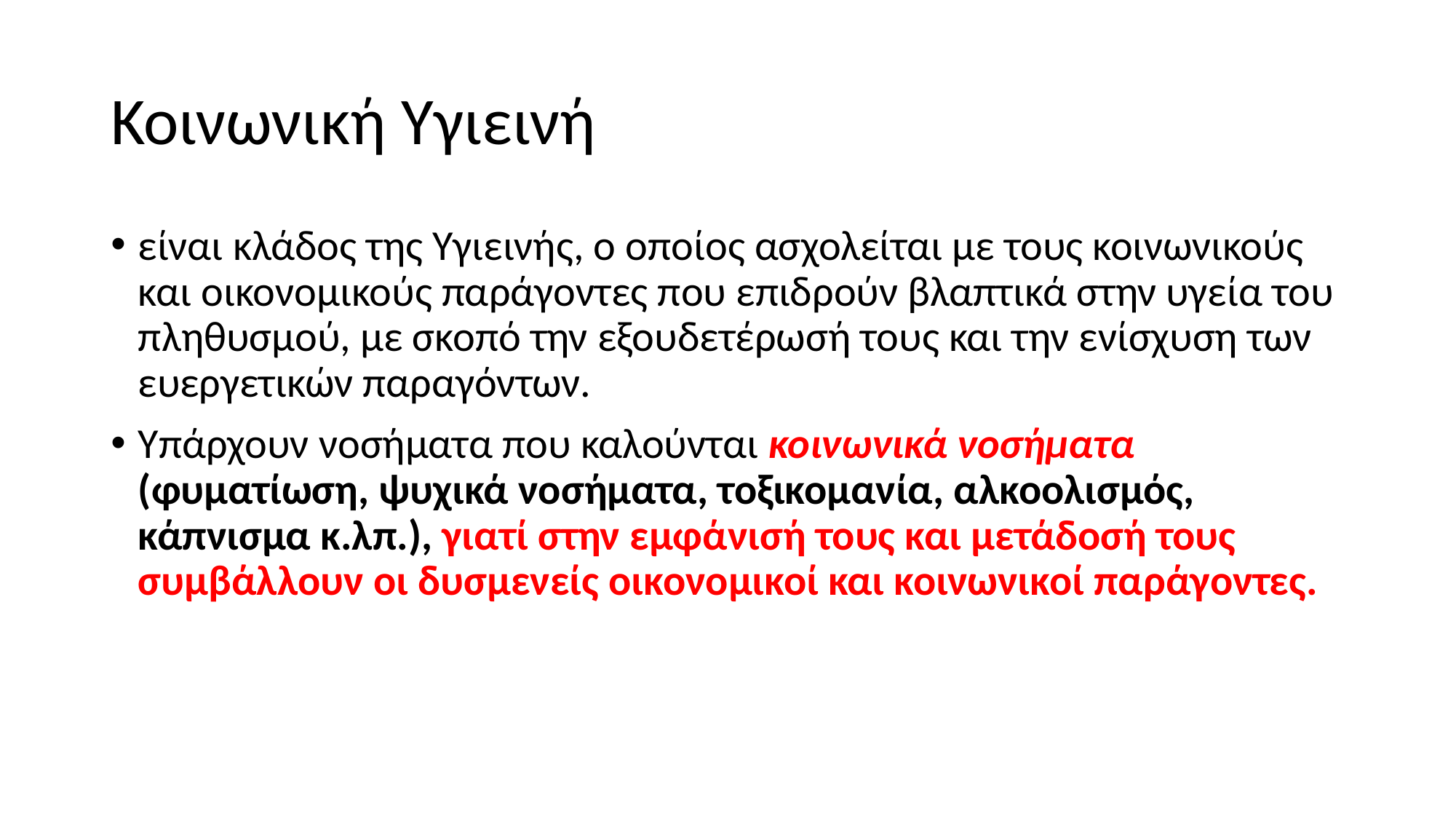

# Κοινωνική Υγιεινή
είναι κλάδος της Υγιεινής, ο οποίος ασχολείται με τους κοινωνικούς και οικονομικούς παράγοντες που επιδρούν βλαπτικά στην υγεία του πληθυσμού, με σκοπό την εξουδετέρωσή τους και την ενίσχυση των ευεργετικών παραγόντων.
Υπάρχουν νοσήματα που καλούνται κοινωνικά νοσήματα (φυματίωση, ψυχικά νοσήματα, τοξικομανία, αλκοολισμός, κάπνισμα κ.λπ.), γιατί στην εμφάνισή τους και μετάδοσή τους συμβάλλουν οι δυσμενείς οικονομικοί και κοινωνικοί παράγοντες.